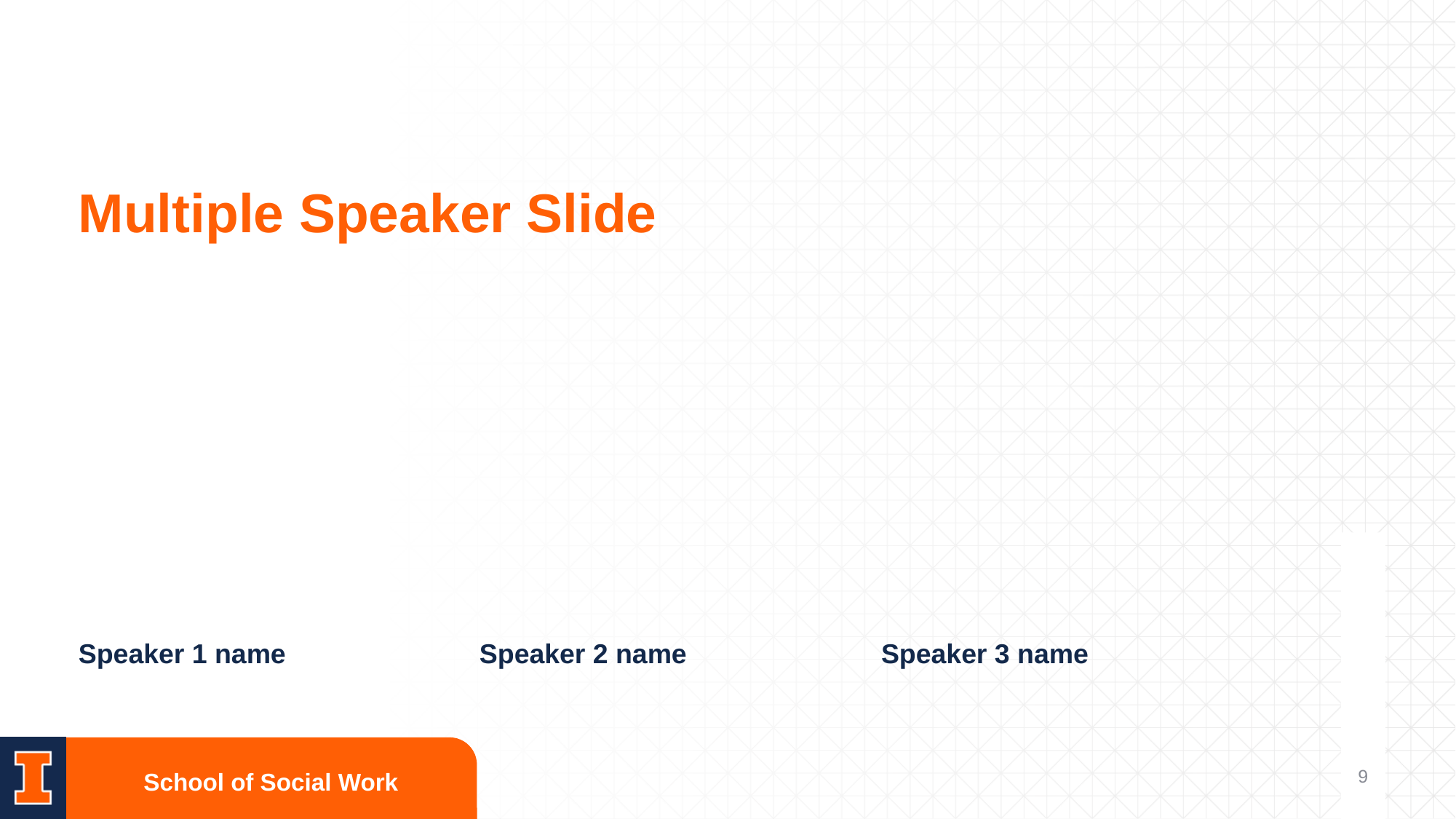

# Multiple Speaker Slide

Speaker 1 name
Speaker 2 name
Speaker 3 name
9
School of Social Work